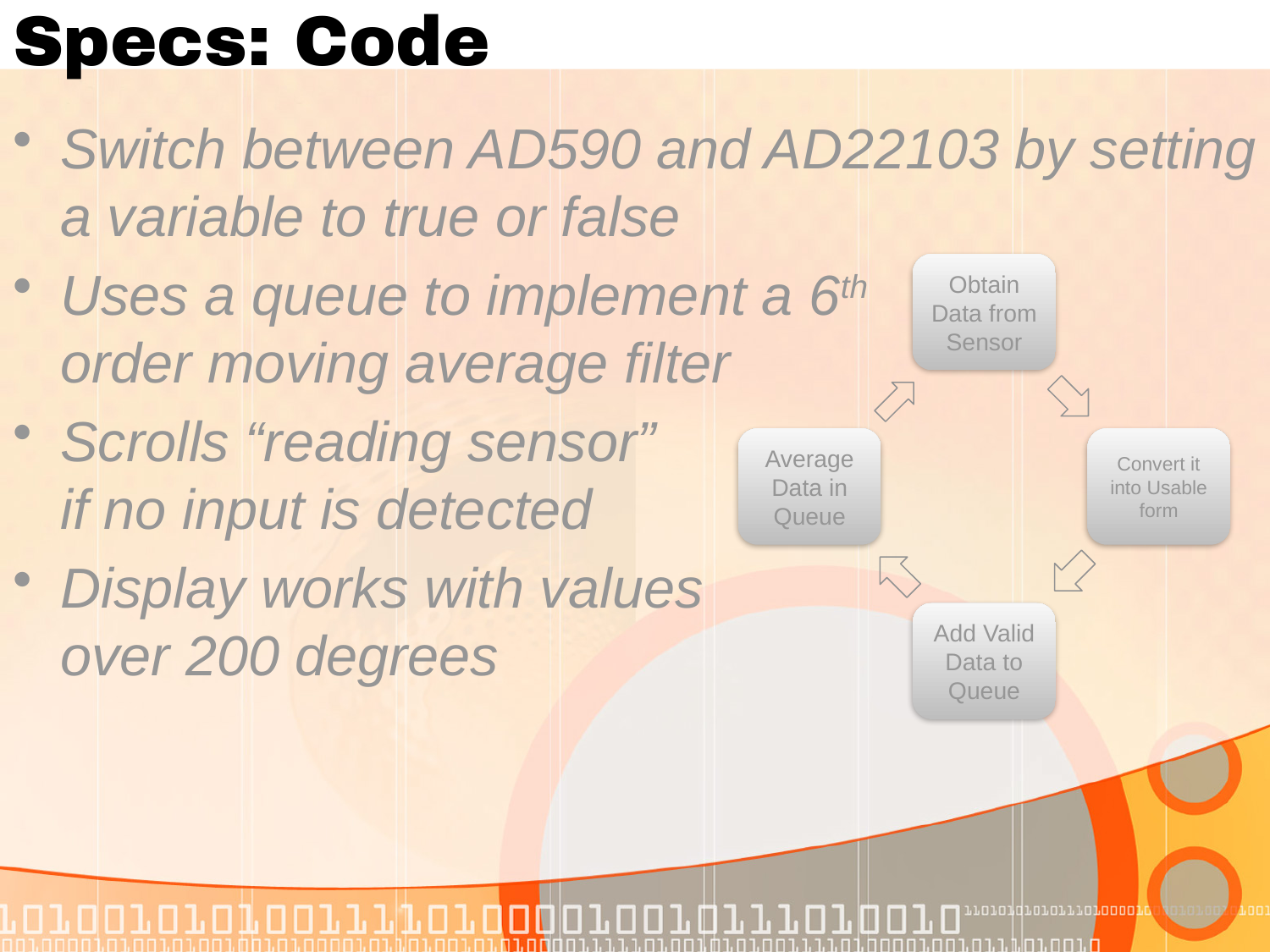

# Specs: Code
Switch between AD590 and AD22103 by setting a variable to true or false
Uses a queue to implement a 6th
order moving average filter
Scrolls “reading sensor”
if no input is detected
Display works with values
over 200 degrees
Average Data in Queue
Convert it into Usable form